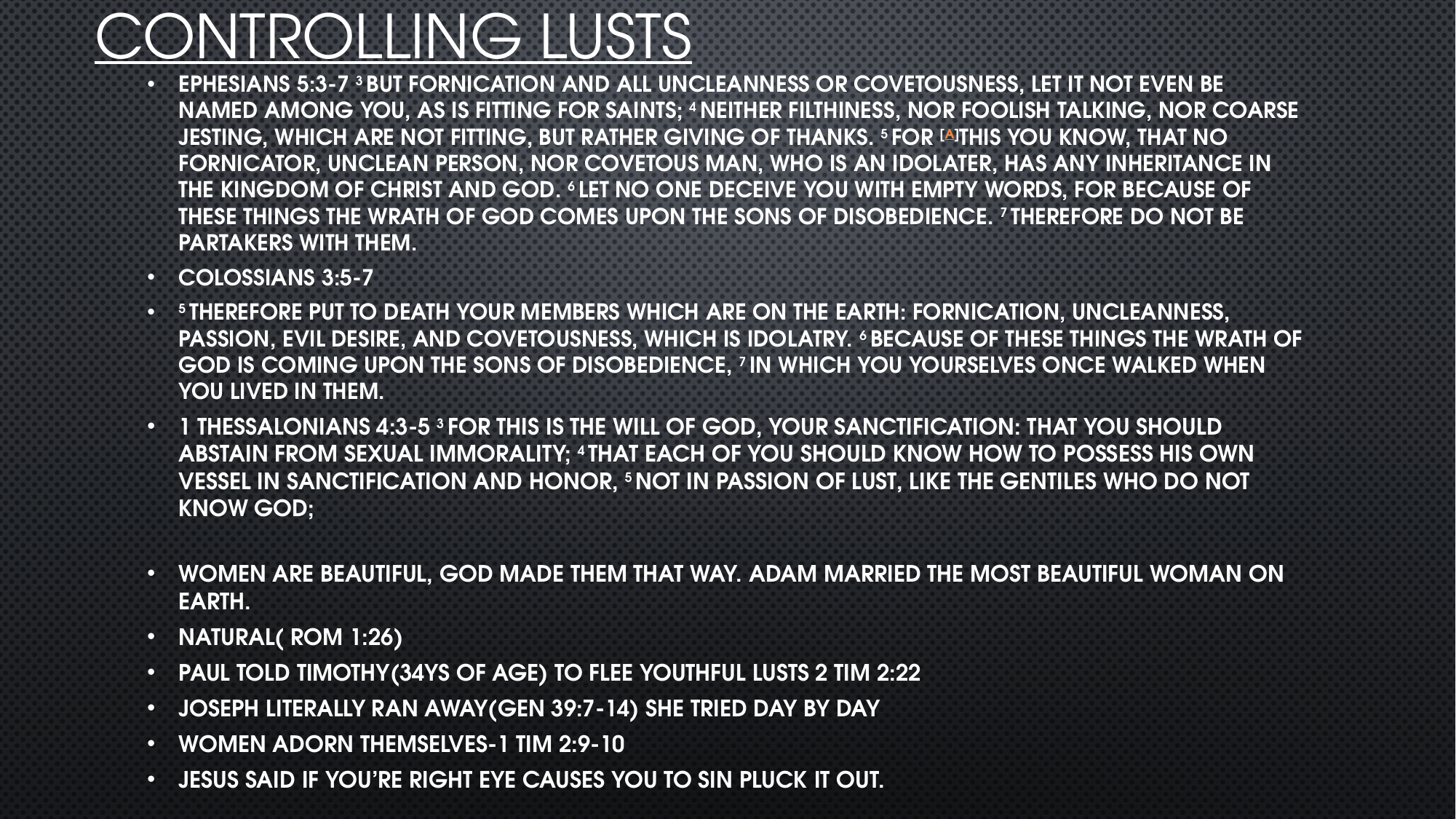

# Controlling lusts
Ephesians 5:3-7 3 But fornication and all uncleanness or covetousness, let it not even be named among you, as is fitting for saints; 4 neither filthiness, nor foolish talking, nor coarse jesting, which are not fitting, but rather giving of thanks. 5 For [a]this you know, that no fornicator, unclean person, nor covetous man, who is an idolater, has any inheritance in the kingdom of Christ and God. 6 Let no one deceive you with empty words, for because of these things the wrath of God comes upon the sons of disobedience. 7 Therefore do not be partakers with them.
Colossians 3:5-7
5 Therefore put to death your members which are on the earth: fornication, uncleanness, passion, evil desire, and covetousness, which is idolatry. 6 Because of these things the wrath of God is coming upon the sons of disobedience, 7 in which you yourselves once walked when you lived in them.
1 Thessalonians 4:3-5 3 For this is the will of God, your sanctification: that you should abstain from sexual immorality; 4 that each of you should know how to possess his own vessel in sanctification and honor, 5 not in passion of lust, like the Gentiles who do not know God;

Women are beautiful, god made them that way. Adam married the most beautiful woman on earth.
Natural( Rom 1:26)
Paul told timothy(34ys of age) to flee youthful lusts 2 tim 2:22
Joseph literally ran away(gen 39:7-14) she tried day by day
Women adorn themselves-1 tim 2:9-10
Jesus said if you’re right eye causes you to sin pluck it out.